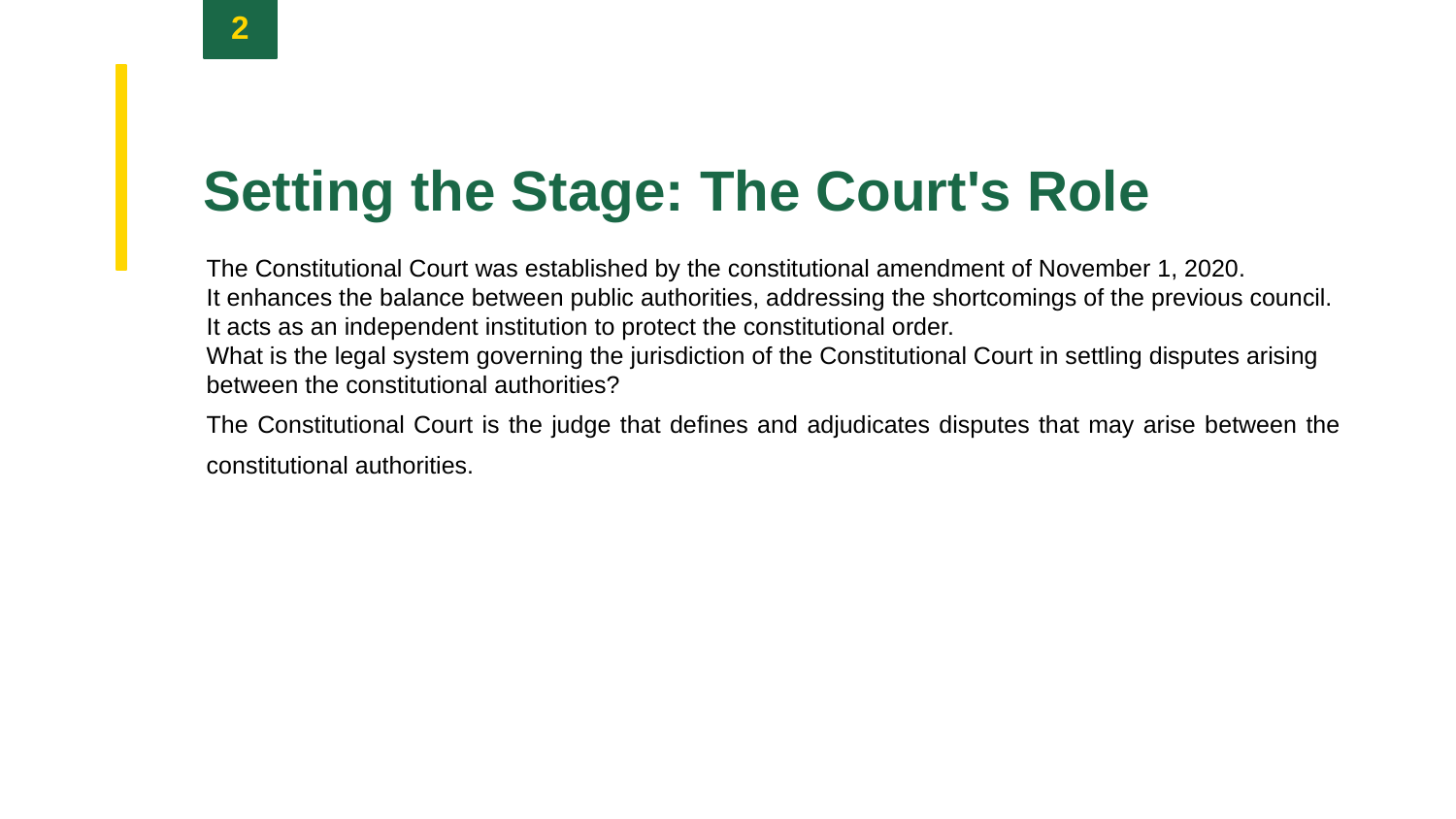

2

Setting the Stage: The Court's Role
The Constitutional Court was established by the constitutional amendment of November 1, 2020.
It enhances the balance between public authorities, addressing the shortcomings of the previous council.
It acts as an independent institution to protect the constitutional order.
What is the legal system governing the jurisdiction of the Constitutional Court in settling disputes arising between the constitutional authorities?
The Constitutional Court is the judge that defines and adjudicates disputes that may arise between the constitutional authorities.